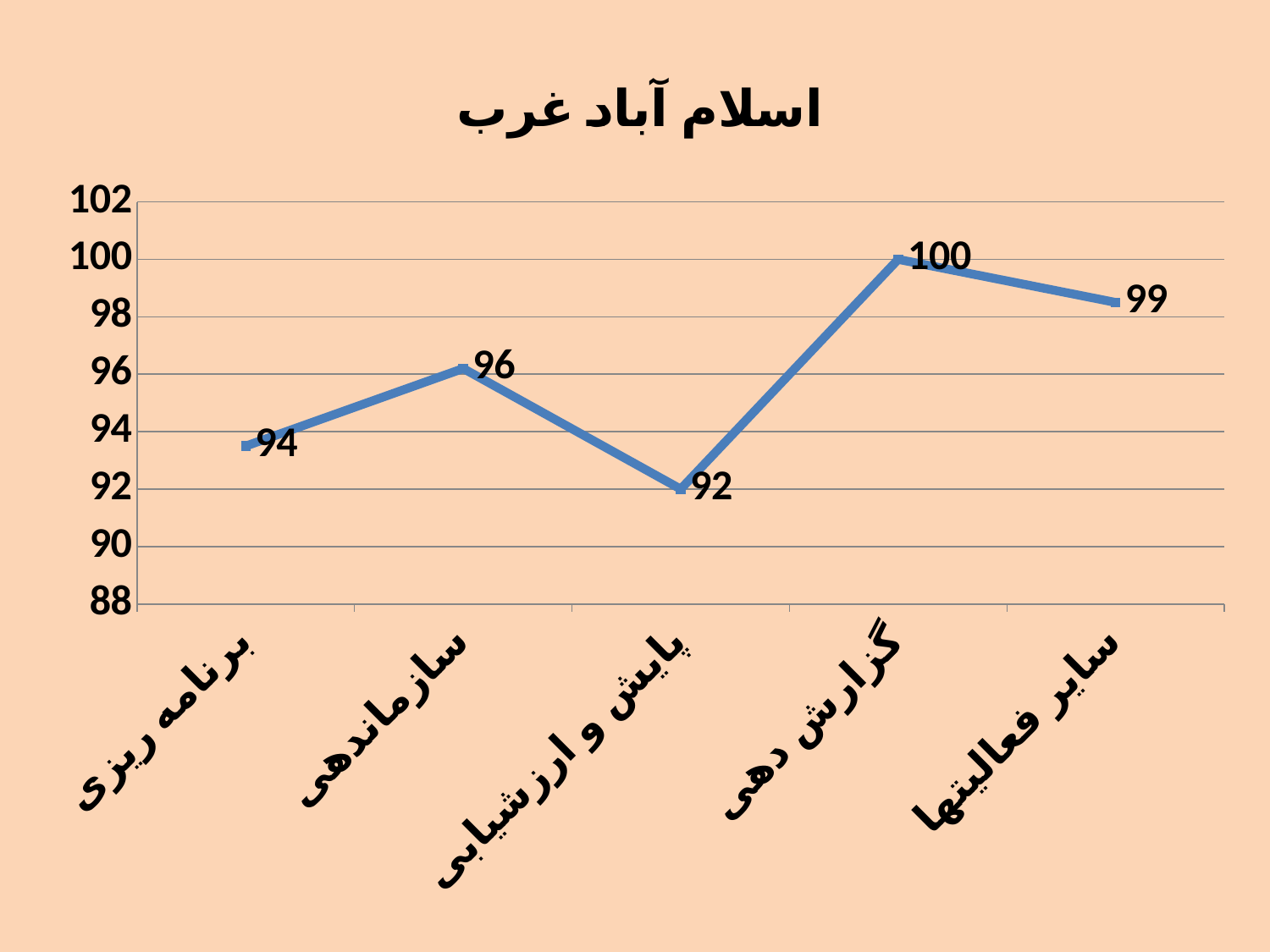

### Chart:

| Category | اسلام آباد غرب |
|---|---|
| برنامه ریزی | 93.5 |
| سازماندهی | 96.2 |
| پایش و ارزشیابی | 92.0 |
| گزارش دهی | 100.0 |
| سایر فعالیتها | 98.5 |